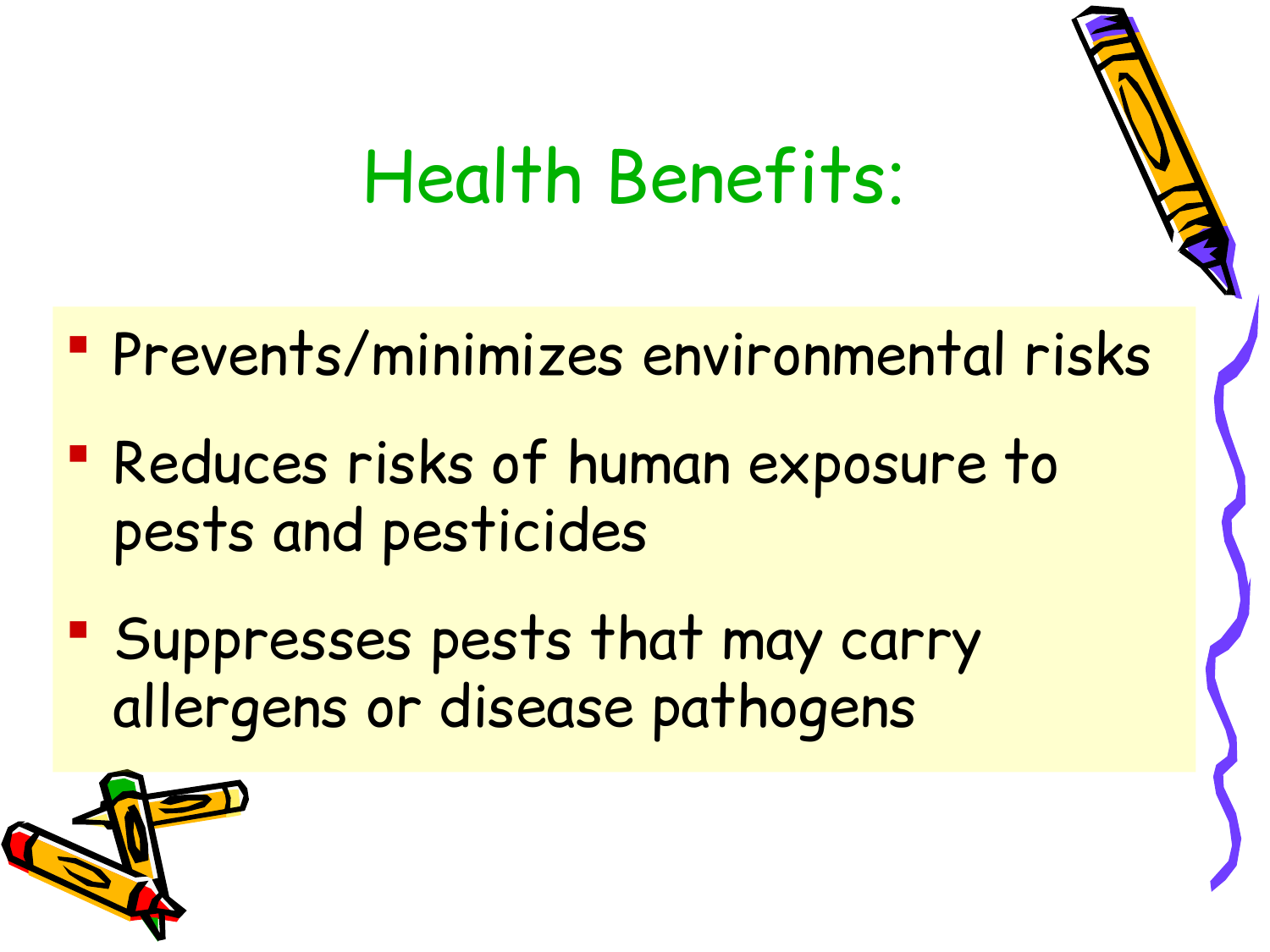

# Health Benefits:

Prevents/minimizes environmental risks

Reduces risks of human exposure to pests and pesticides

Suppresses pests that may carry allergens or disease pathogens